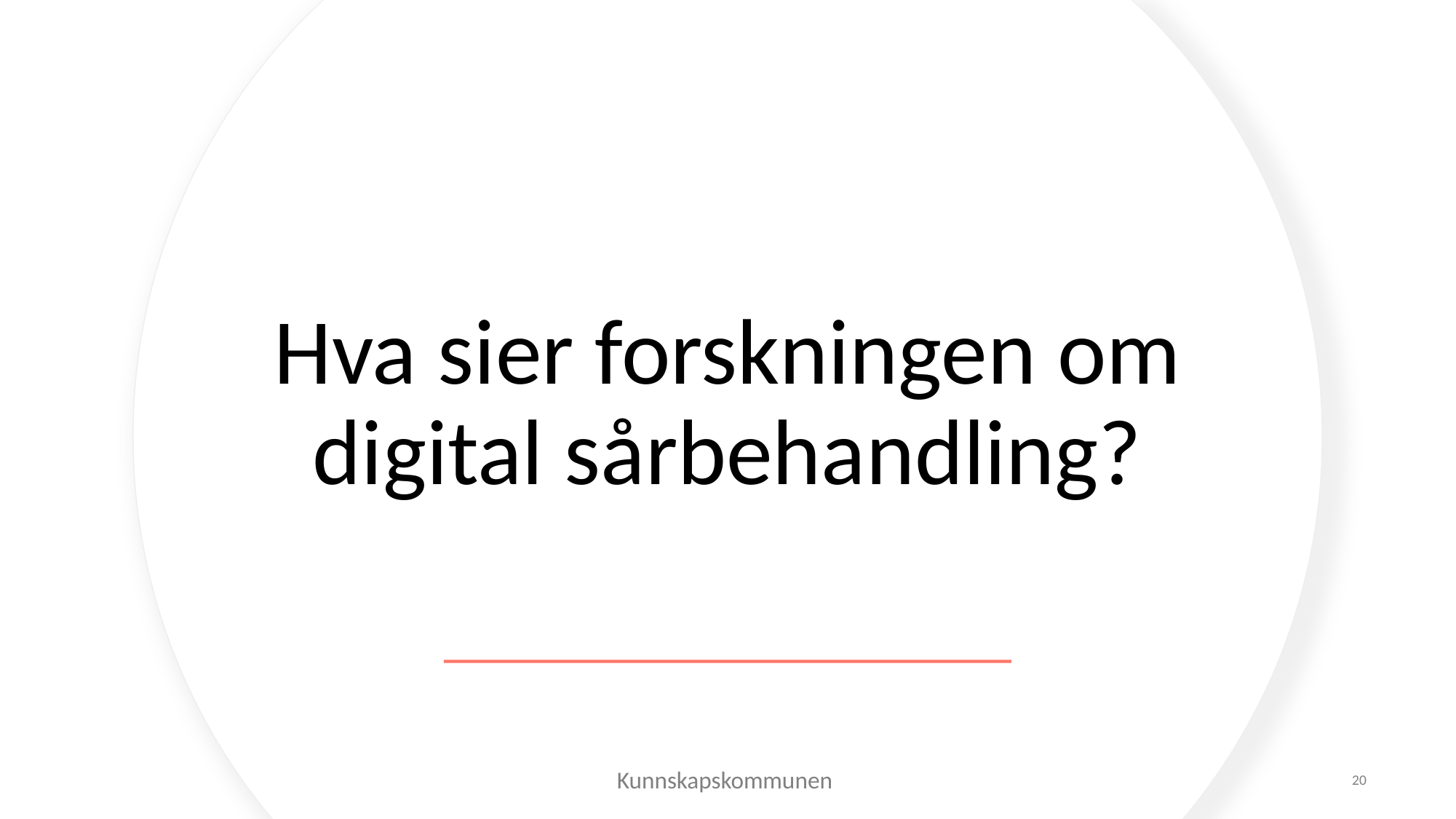

# Hva sier forskningen om digital sårbehandling?

Kunnskapskommunen
20